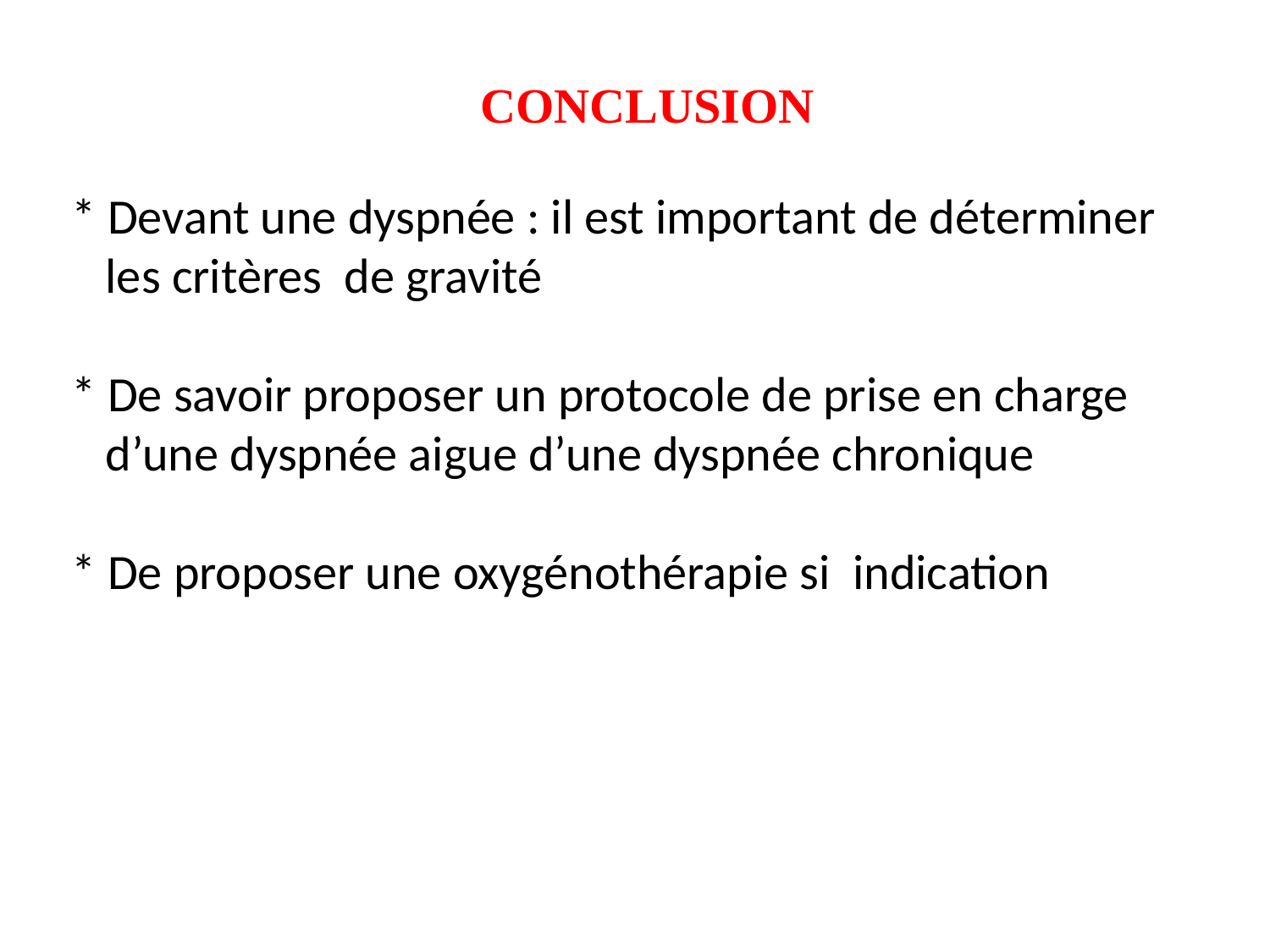

CONCLUSION
* Devant une dyspnée : il est important de déterminer
   les critères  de gravité

* De savoir proposer un protocole de prise en charge
   d’une dyspnée aigue d’une dyspnée chronique

* De proposer une oxygénothérapie si  indication